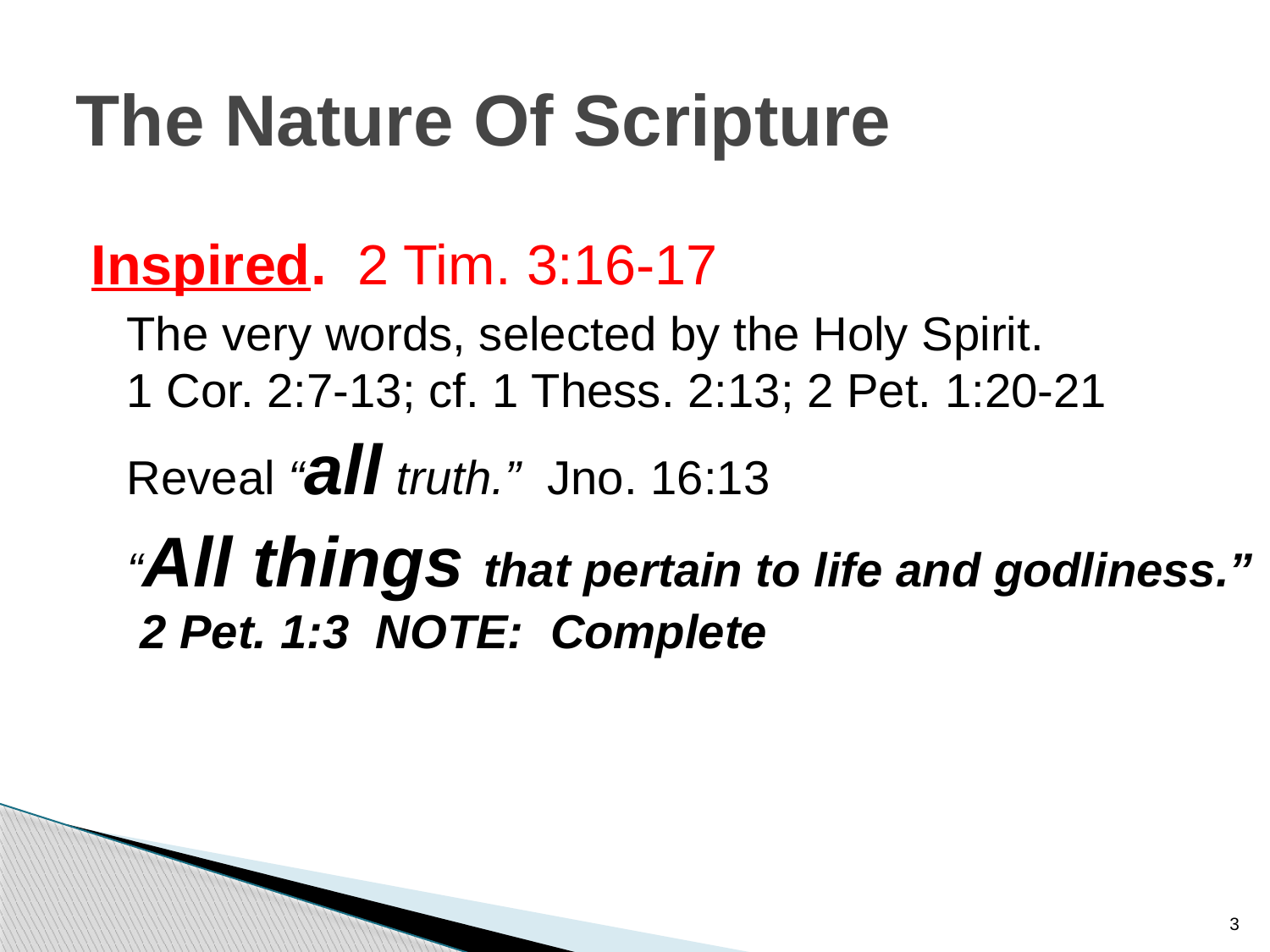

# The Nature Of Scripture
Inspired.  2 Tim. 3:16-17
	The very words, selected by the Holy Spirit.
1 Cor. 2:7-13; cf. 1 Thess. 2:13; 2 Pet. 1:20-21
	Reveal “all truth.”  Jno. 16:13
	“All things that pertain to life and godliness.”  2 Pet. 1:3  NOTE:  Complete
3